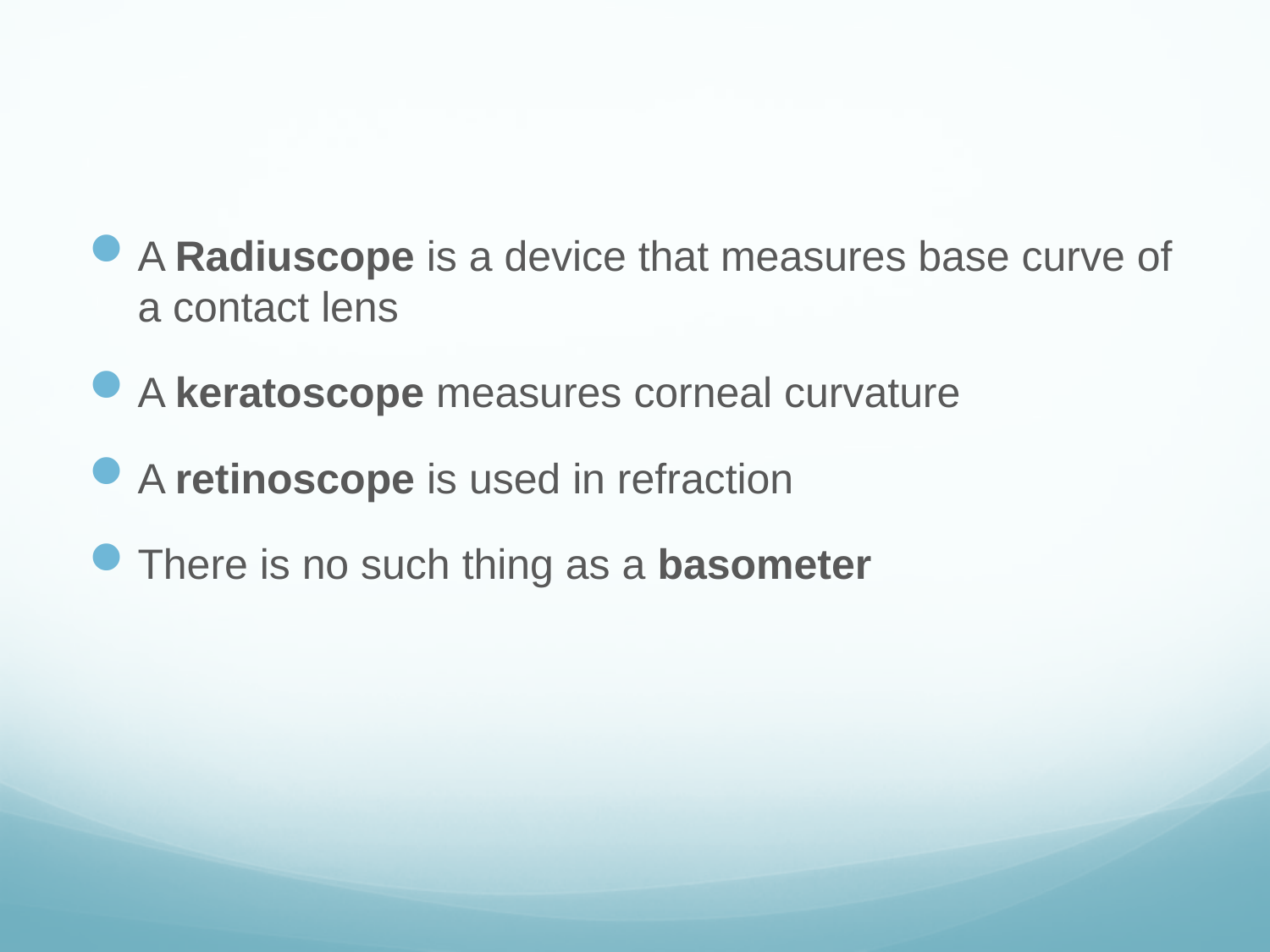

#
A Radiuscope is a device that measures base curve of a contact lens
A keratoscope measures corneal curvature
A retinoscope is used in refraction
There is no such thing as a basometer